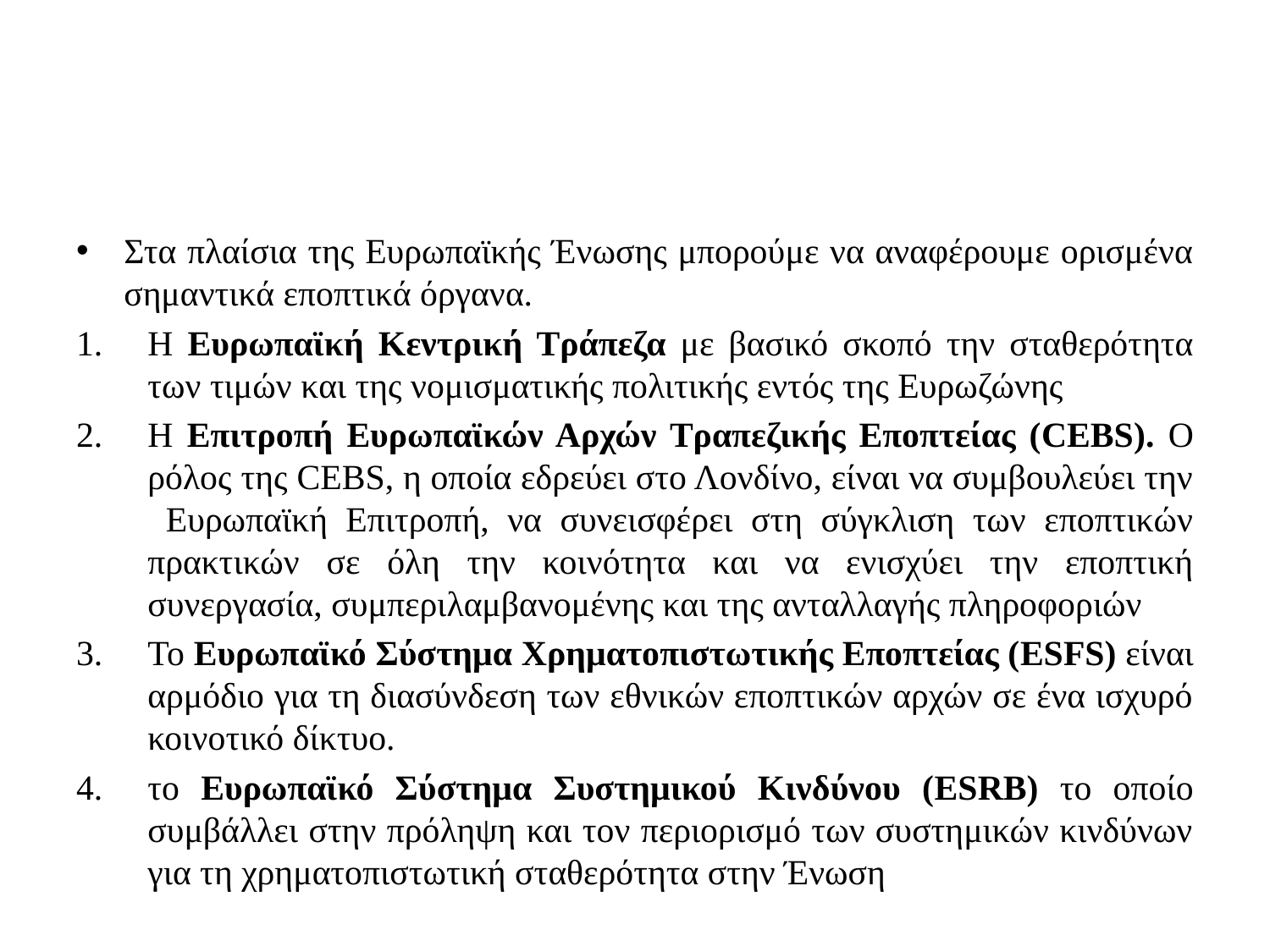

#
Στα πλαίσια της Ευρωπαϊκής Ένωσης μπορούμε να αναφέρουμε ορισμένα σημαντικά εποπτικά όργανα.
Η Ευρωπαϊκή Κεντρική Τράπεζα με βασικό σκοπό την σταθερότητα των τιμών και της νομισματικής πολιτικής εντός της Ευρωζώνης
Η Επιτροπή Ευρωπαϊκών Αρχών Τραπεζικής Εποπτείας (CEBS). Ο ρόλος της CEBS, η οποία εδρεύει στο Λονδίνο, είναι να συμβουλεύει την  Ευρωπαϊκή Επιτροπή, να συνεισφέρει στη σύγκλιση των εποπτικών πρακτικών σε όλη την κοινότητα και να ενισχύει την εποπτική συνεργασία, συμπεριλαμβανομένης και της ανταλλαγής πληροφοριών
Το Ευρωπαϊκό Σύστημα Χρηματοπιστωτικής Εποπτείας (ESFS) είναι αρμόδιο για τη διασύνδεση των εθνικών εποπτικών αρχών σε ένα ισχυρό κοινοτικό δίκτυο.
το Ευρωπαϊκό Σύστημα Συστημικού Κινδύνου (ESRB) το οποίο συμβάλλει στην πρόληψη και τον περιορισμό των συστημικών κινδύνων για τη χρηματοπιστωτική σταθερότητα στην Ένωση